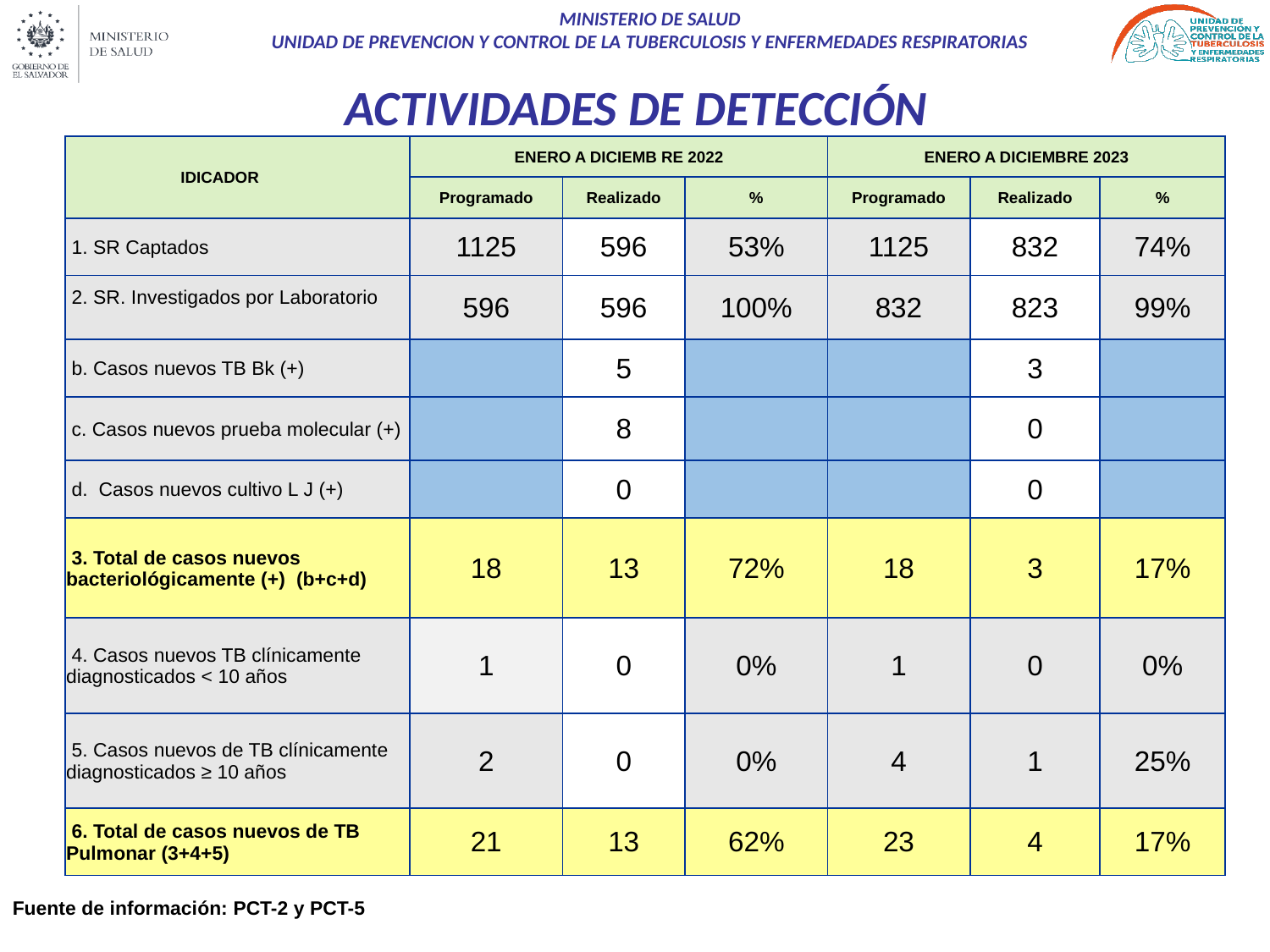

# ACTIVIDADES DE DETECCIÓN
| IDICADOR | ENERO A DICIEMB RE 2022 |  |  | ENERO A DICIEMBRE 2023 |  |  |
| --- | --- | --- | --- | --- | --- | --- |
|  | Programado | Realizado | % | Programado | Realizado | % |
| 1. SR Captados | 1125 | 596 | 53% | 1125 | 832 | 74% |
| 2. SR. Investigados por Laboratorio | 596 | 596 | 100% | 832 | 823 | 99% |
| b. Casos nuevos TB Bk (+) |  | 5 |  |  | 3 |  |
| c. Casos nuevos prueba molecular (+) |  | 8 |  |  | 0 |  |
| d. Casos nuevos cultivo L J (+) |  | 0 |  |  | 0 |  |
| 3. Total de casos nuevos bacteriológicamente (+) (b+c+d) | 18 | 13 | 72% | 18 | 3 | 17% |
| 4. Casos nuevos TB clínicamente diagnosticados < 10 años | 1 | 0 | 0% | 1 | 0 | 0% |
| 5. Casos nuevos de TB clínicamente diagnosticados ≥ 10 años | 2 | 0 | 0% | 4 | 1 | 25% |
| 6. Total de casos nuevos de TB Pulmonar (3+4+5) | 21 | 13 | 62% | 23 | 4 | 17% |
Fuente de información: PCT-2 y PCT-5